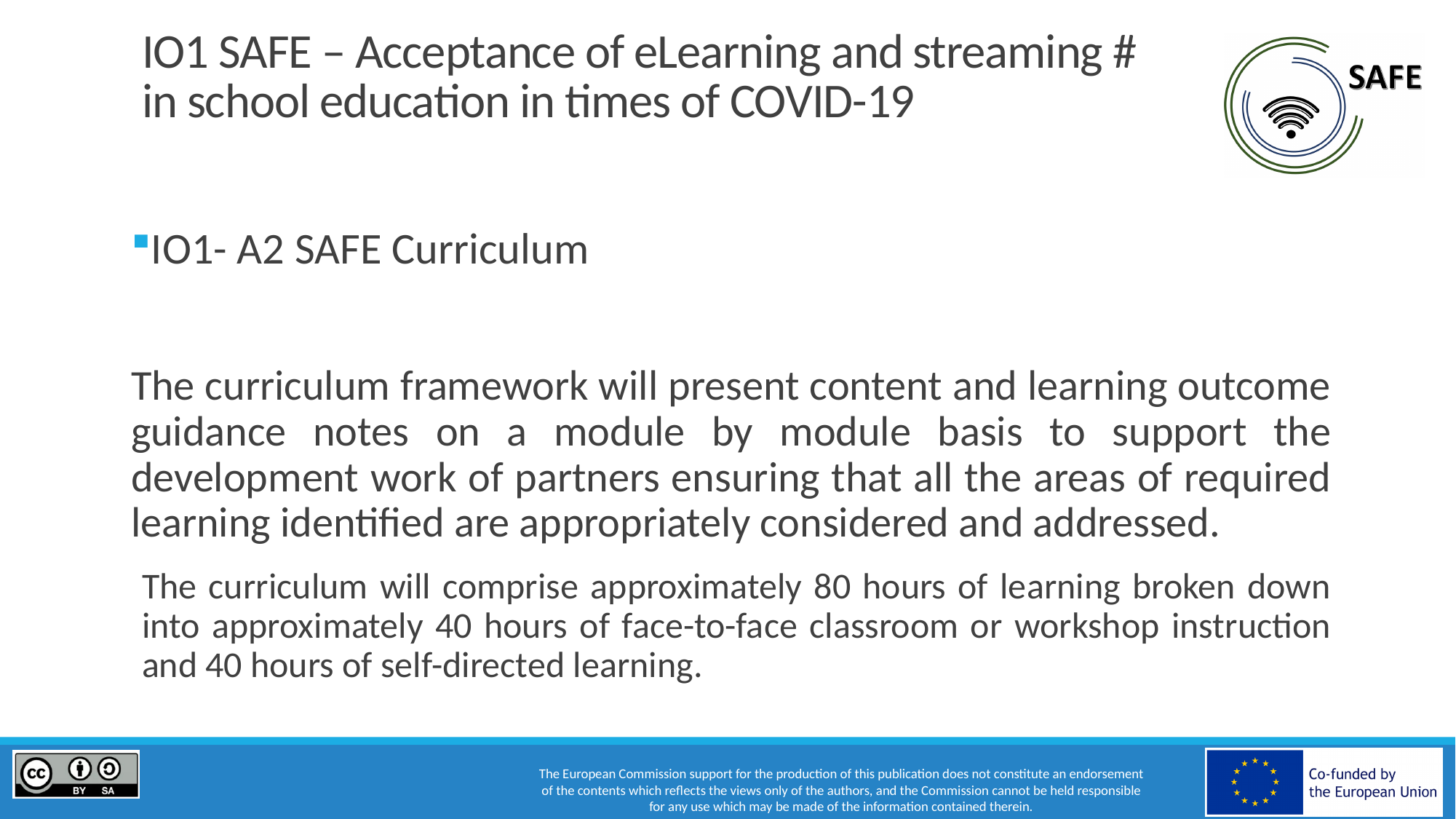

# IO1 SAFE – Acceptance of eLearning and streaming # in school education in times of COVID-19
IO1- A2 SAFE Curriculum

The curriculum framework will present content and learning outcome guidance notes on a module by module basis to support the development work of partners ensuring that all the areas of required learning identified are appropriately considered and addressed.
The curriculum will comprise approximately 80 hours of learning broken down into approximately 40 hours of face-to-face classroom or workshop instruction and 40 hours of self-directed learning.